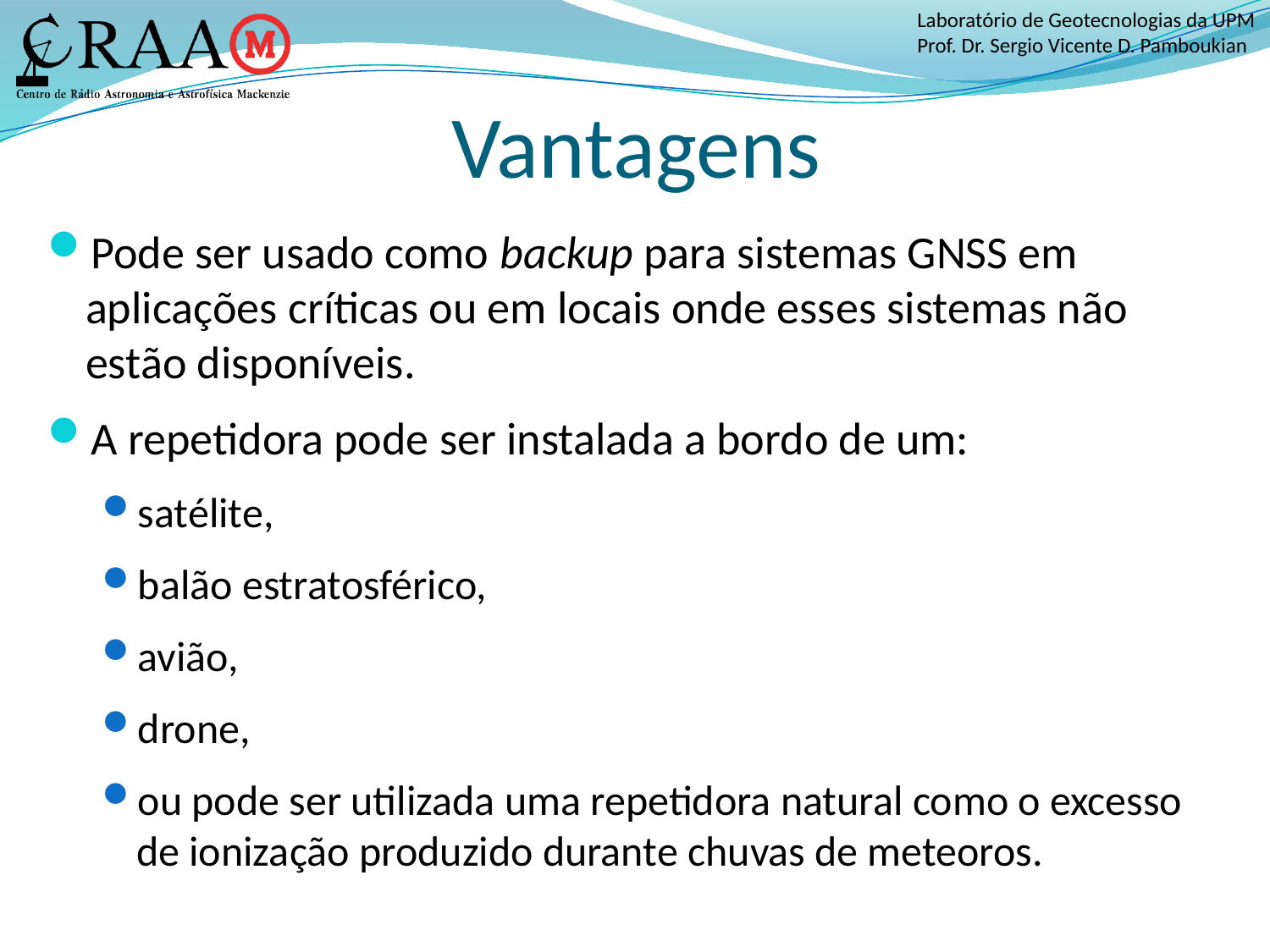

# Vantagens
Pode ser usado como backup para sistemas GNSS em aplicações críticas ou em locais onde esses sistemas não estão disponíveis.
A repetidora pode ser instalada a bordo de um:
satélite,
balão estratosférico,
avião,
drone,
ou pode ser utilizada uma repetidora natural como o excesso de ionização produzido durante chuvas de meteoros.